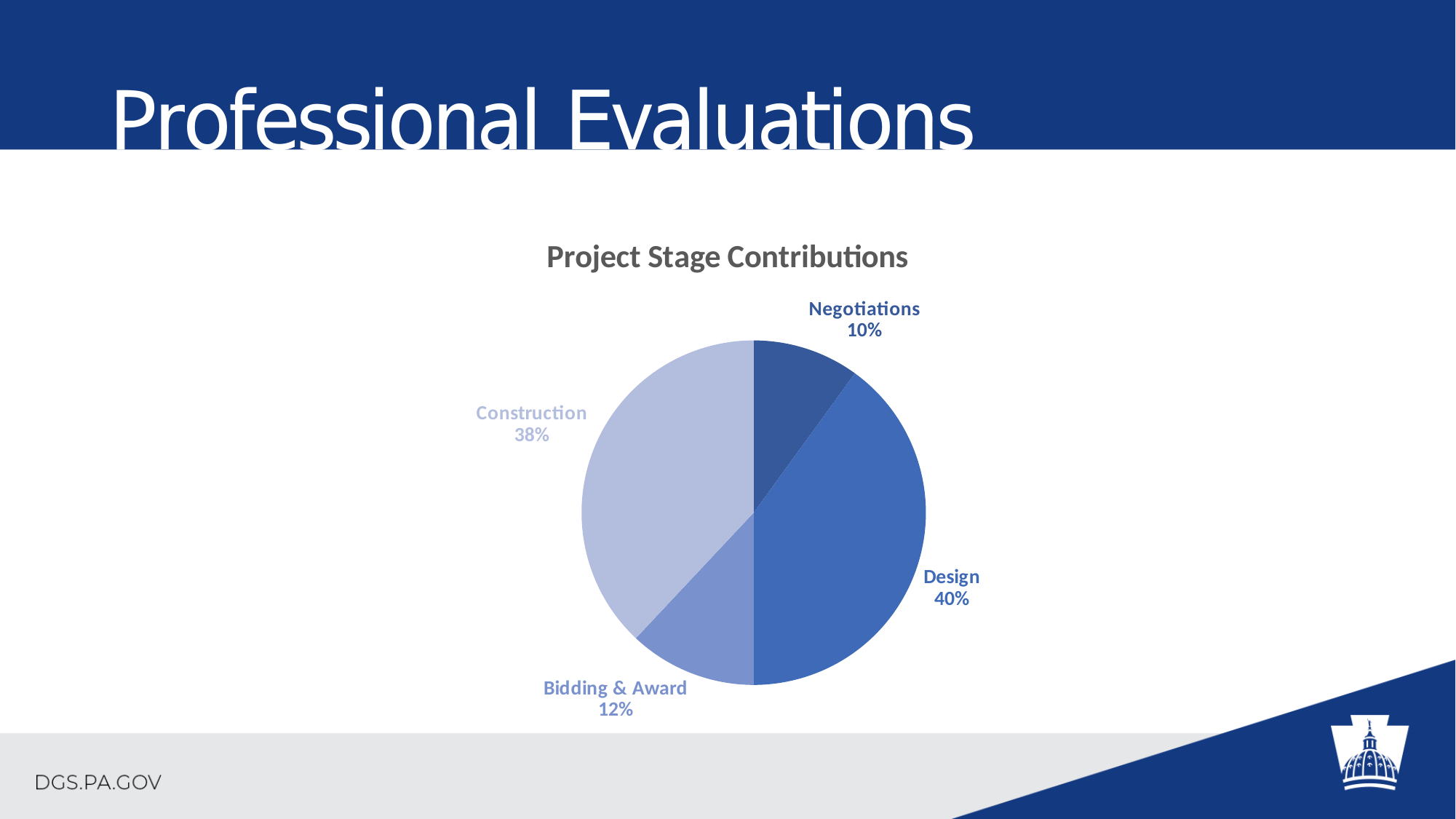

# Professional Evaluations

### Chart:

| Category | Project Stage Contributions |
|---|---|
| Negotiations | 10.0 |
| Design | 40.0 |
| Bidding & Award | 12.0 |
| Construction | 38.0 |